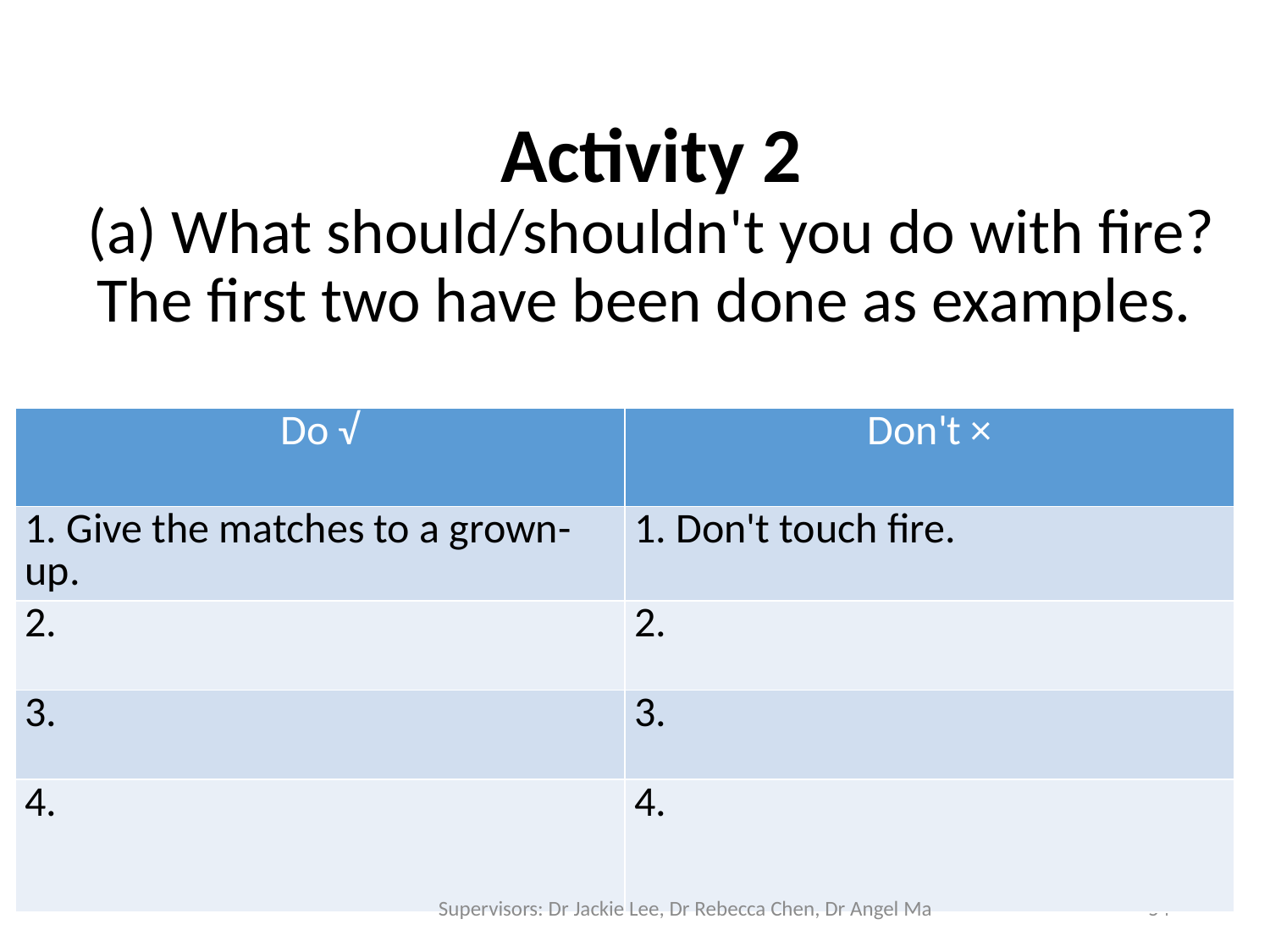

# Activity 2 (a) What should/shouldn't you do with fire? The first two have been done as examples.
| Do √ | Don't × |
| --- | --- |
| 1. Give the matches to a grown-up. | 1. Don't touch fire. |
| 2. | 2. |
| 3. | 3. |
| 4. | 4. |
Supervisors: Dr Jackie Lee, Dr Rebecca Chen, Dr Angel Ma
54